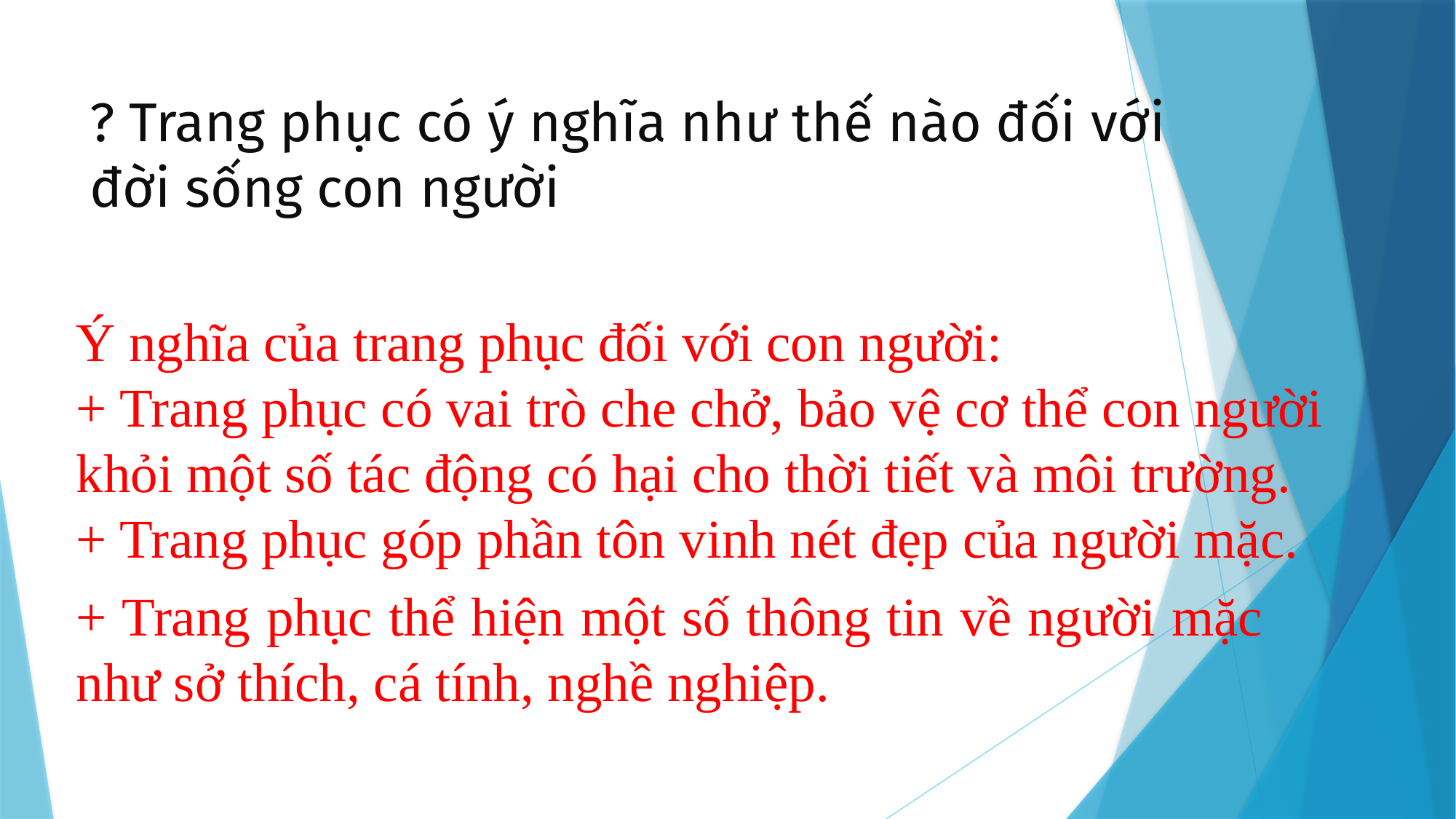

? Trang phục có ý nghĩa như thế nào đối với đời sống con người
Ý nghĩa của trang phục đối với con người:
+ Trang phục có vai trò che chở, bảo vệ cơ thể con người khỏi một số tác động có hại cho thời tiết và môi trường.
+ Trang phục góp phần tôn vinh nét đẹp của người mặc.

+ Trang phục thể hiện một số thông tin về người mặc như sở thích, cá tính, nghề nghiệp.